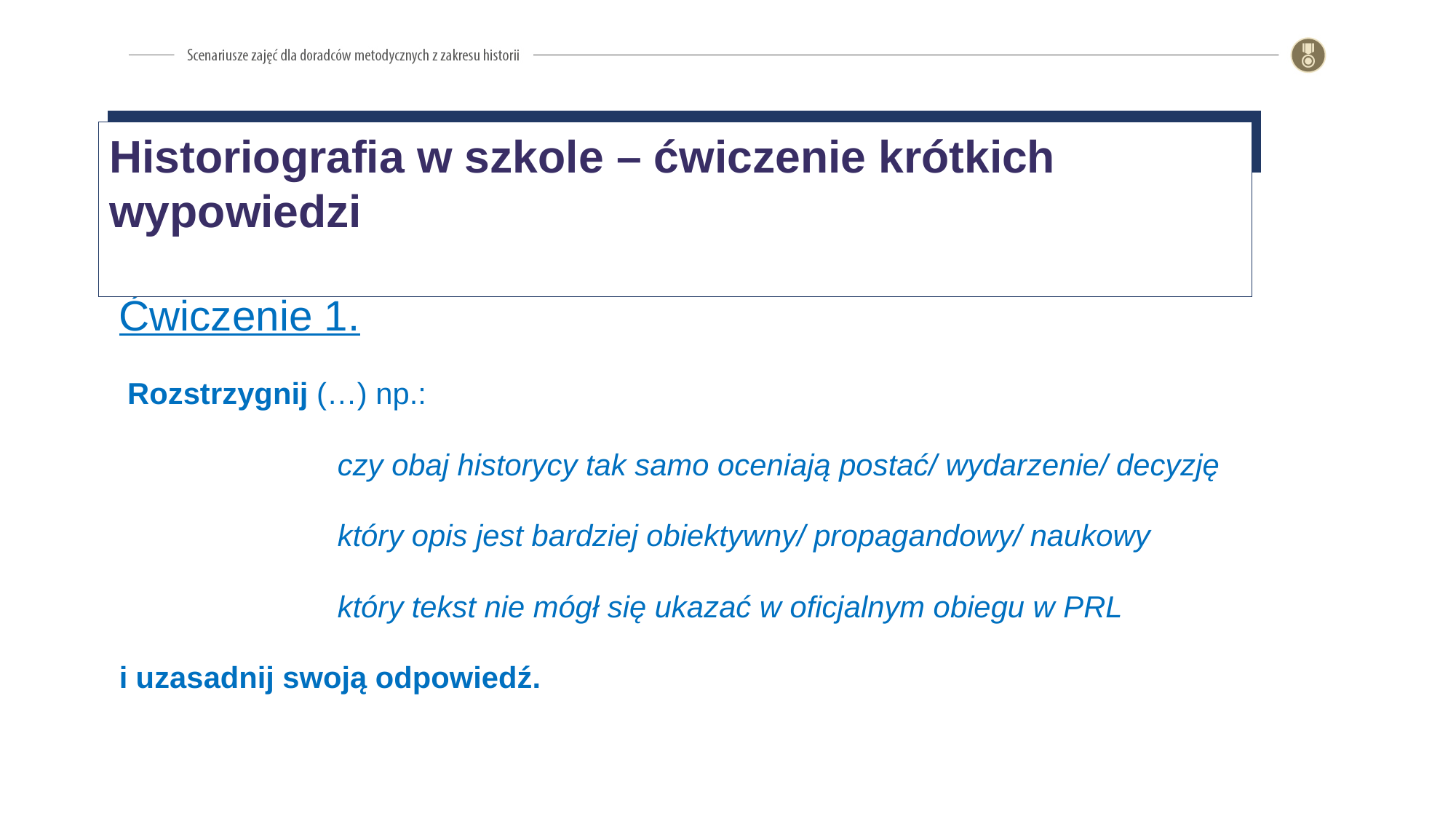

Historiografia w szkole – ćwiczenie krótkich wypowiedzi

Ćwiczenie 1.
 Rozstrzygnij (…) np.:
		czy obaj historycy tak samo oceniają postać/ wydarzenie/ decyzję
		który opis jest bardziej obiektywny/ propagandowy/ naukowy
		który tekst nie mógł się ukazać w oficjalnym obiegu w PRL
i uzasadnij swoją odpowiedź.